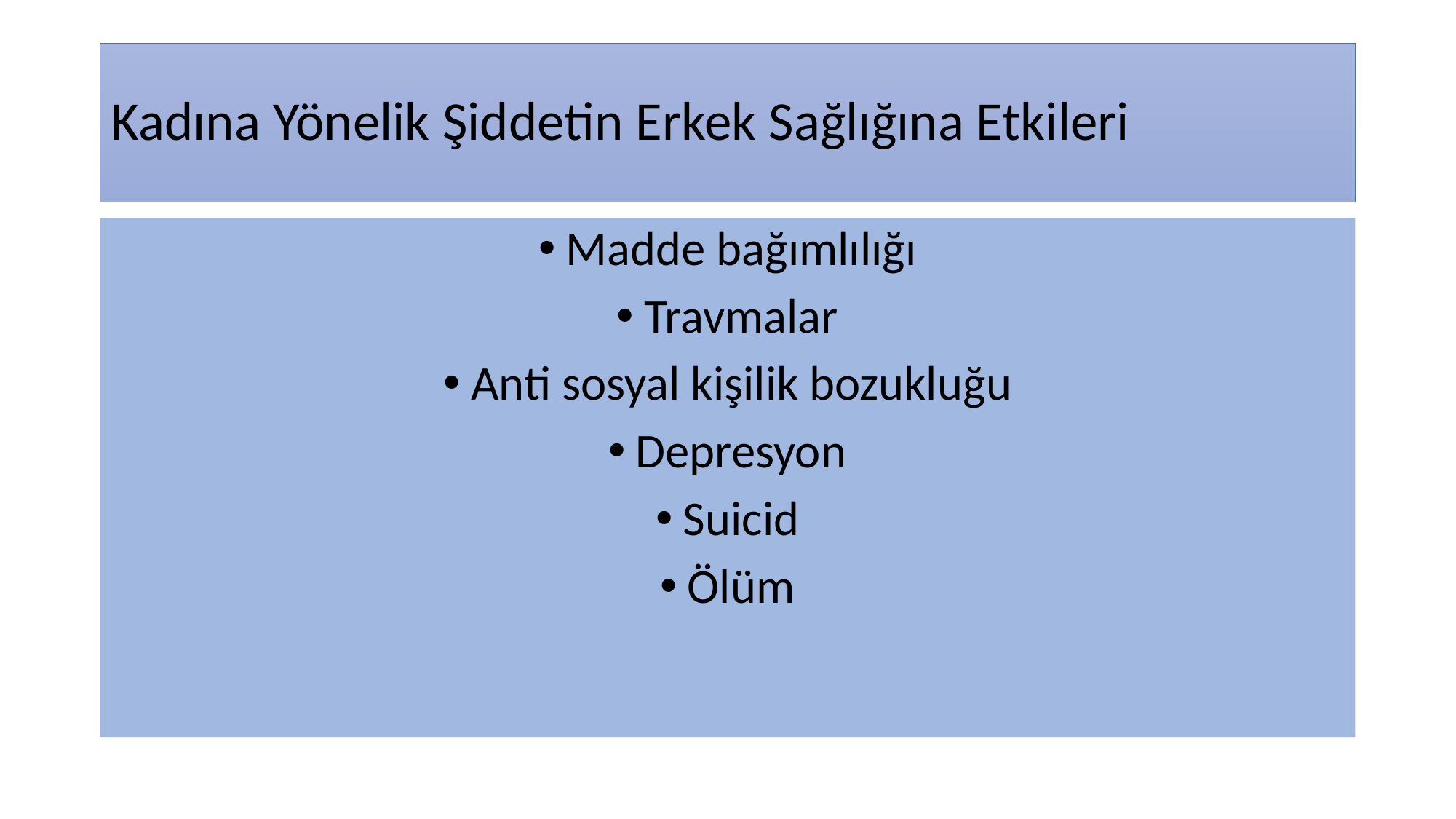

# Kadına Yönelik Şiddetin Erkek Sağlığına Etkileri
Madde bağımlılığı
Travmalar
Anti sosyal kişilik bozukluğu
Depresyon
Suicid
Ölüm